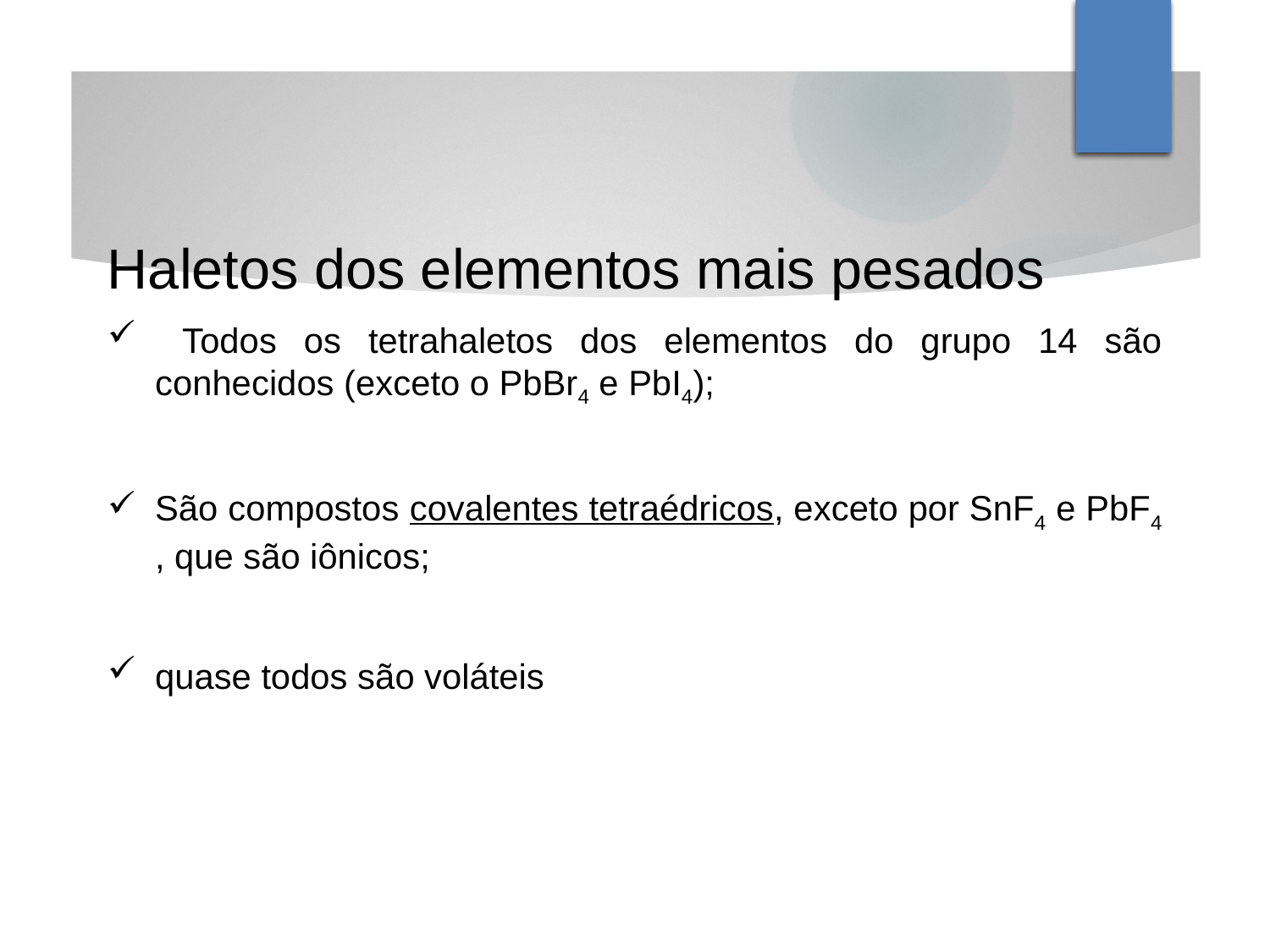

Haletos dos elementos mais pesados
 Todos os tetrahaletos dos elementos do grupo 14 são conhecidos (exceto o PbBr4 e PbI4);

São compostos covalentes tetraédricos, exceto por SnF4 e PbF4 , que são iônicos;

quase todos são voláteis